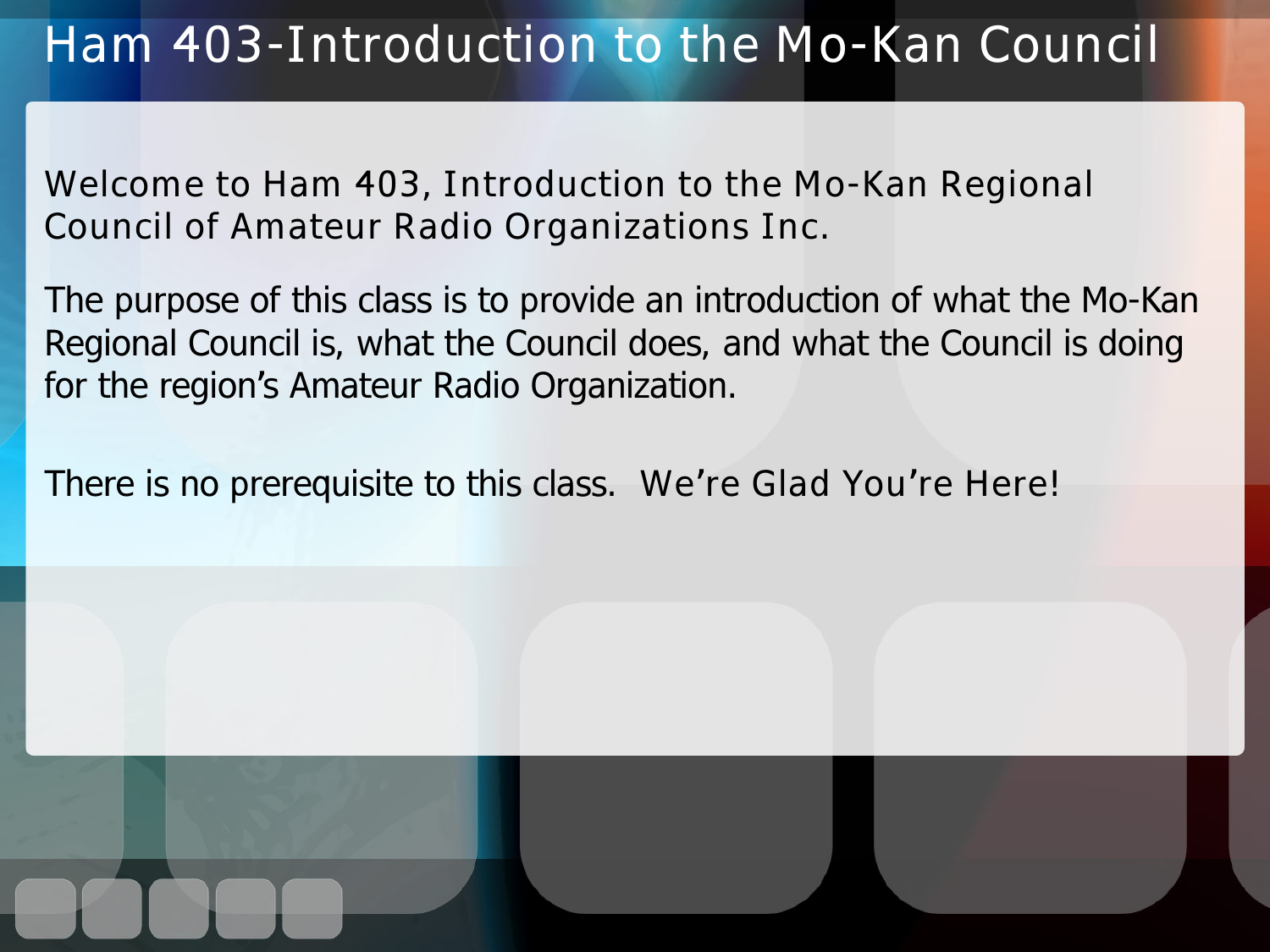

# Ham 403-Introduction to the Mo-Kan Council

Welcome to Ham 403, Introduction to the Mo-Kan Regional Council of Amateur Radio Organizations Inc.

The purpose of this class is to provide an introduction of what the Mo-Kan Regional Council is, what the Council does, and what the Council is doing for the region’s Amateur Radio Organization.

There is no prerequisite to this class.  We’re Glad You’re Here!